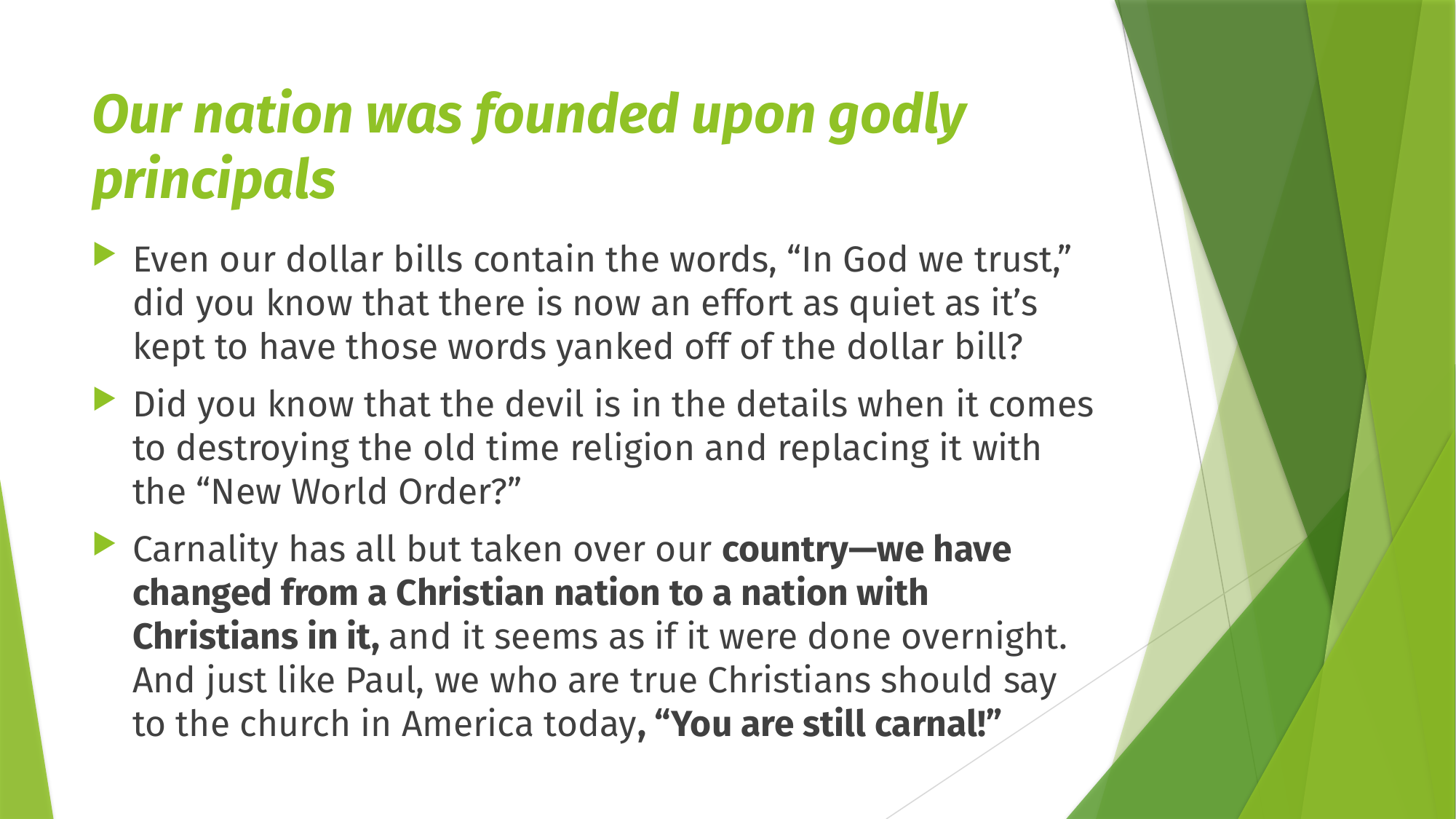

# Our nation was founded upon godly principals
Even our dollar bills contain the words, “In God we trust,” did you know that there is now an effort as quiet as it’s kept to have those words yanked off of the dollar bill?
Did you know that the devil is in the details when it comes to destroying the old time religion and replacing it with the “New World Order?”
Carnality has all but taken over our country—we have changed from a Christian nation to a nation with Christians in it, and it seems as if it were done overnight. And just like Paul, we who are true Christians should say to the church in America today, “You are still carnal!”